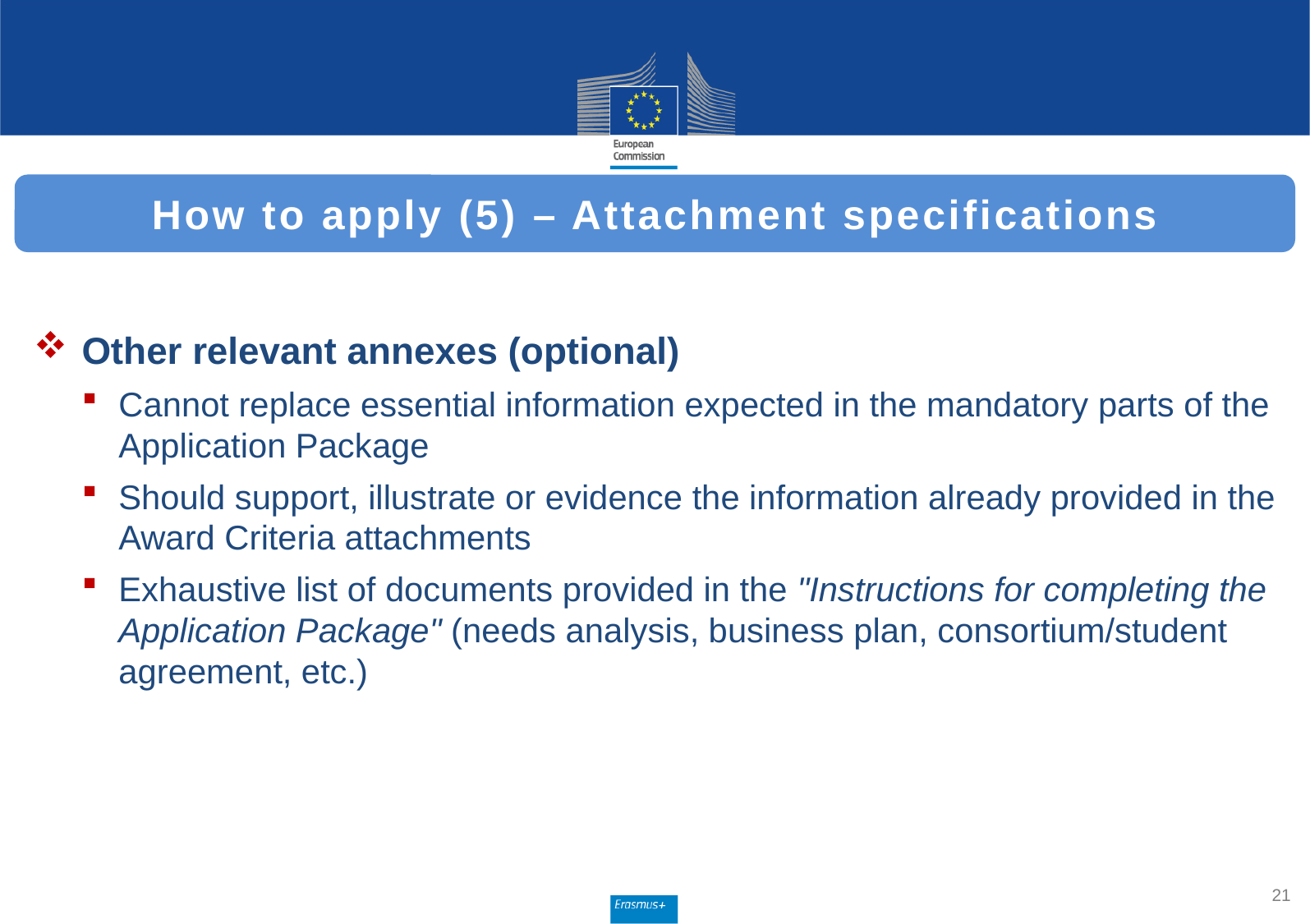

How to apply (5) – Attachment specifications

Other relevant annexes (optional)
Cannot replace essential information expected in the mandatory parts of the Application Package
Should support, illustrate or evidence the information already provided in the Award Criteria attachments
Exhaustive list of documents provided in the "Instructions for completing the Application Package" (needs analysis, business plan, consortium/student agreement, etc.)
21